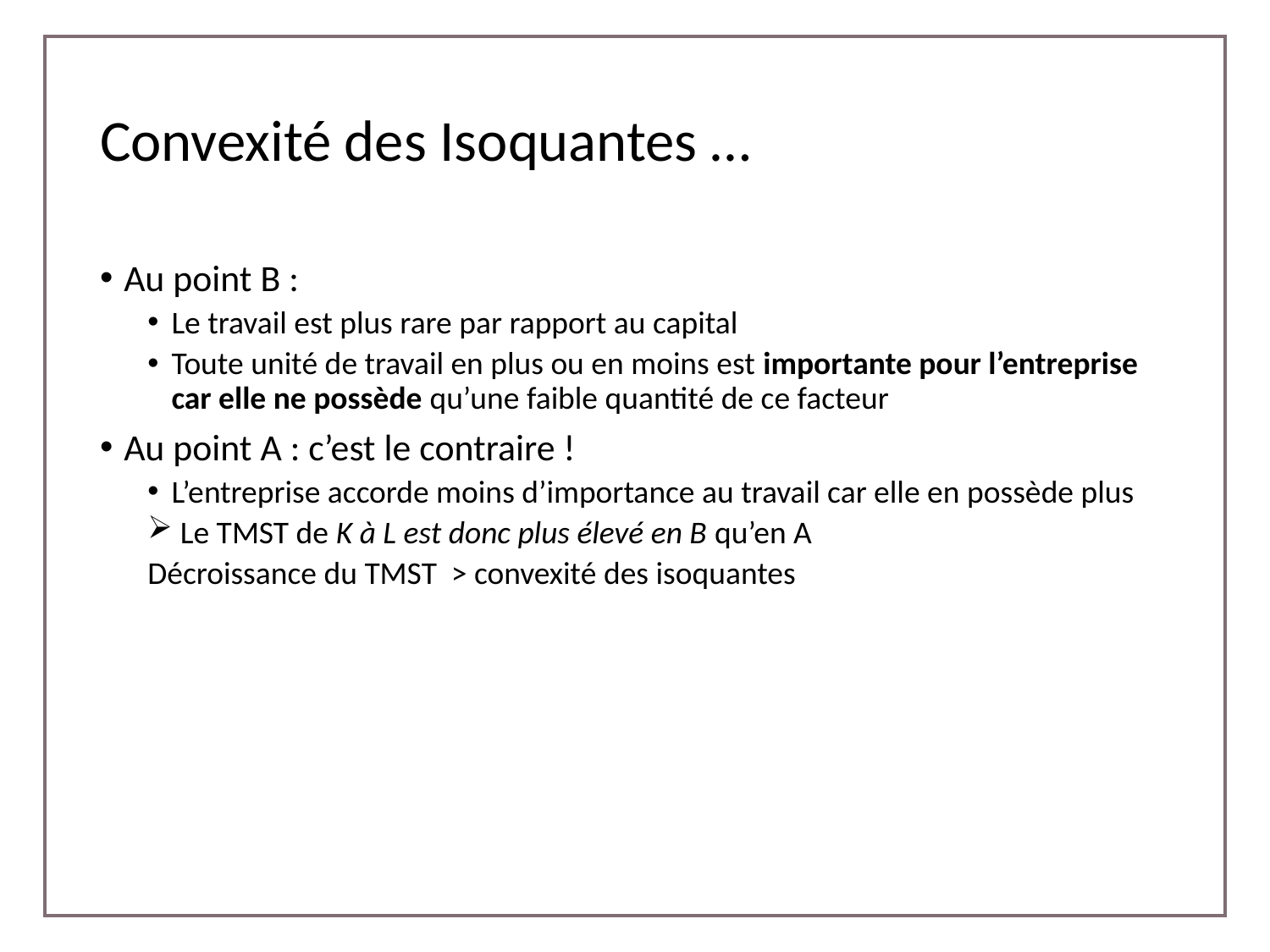

# Convexité des Isoquantes …
Au point B :
Le travail est plus rare par rapport au capital
Toute unité de travail en plus ou en moins est importante pour l’entreprise car elle ne possède qu’une faible quantité de ce facteur
Au point A : c’est le contraire !
L’entreprise accorde moins d’importance au travail car elle en possède plus
 Le TMST de K à L est donc plus élevé en B qu’en A
Décroissance du TMST  > convexité des isoquantes